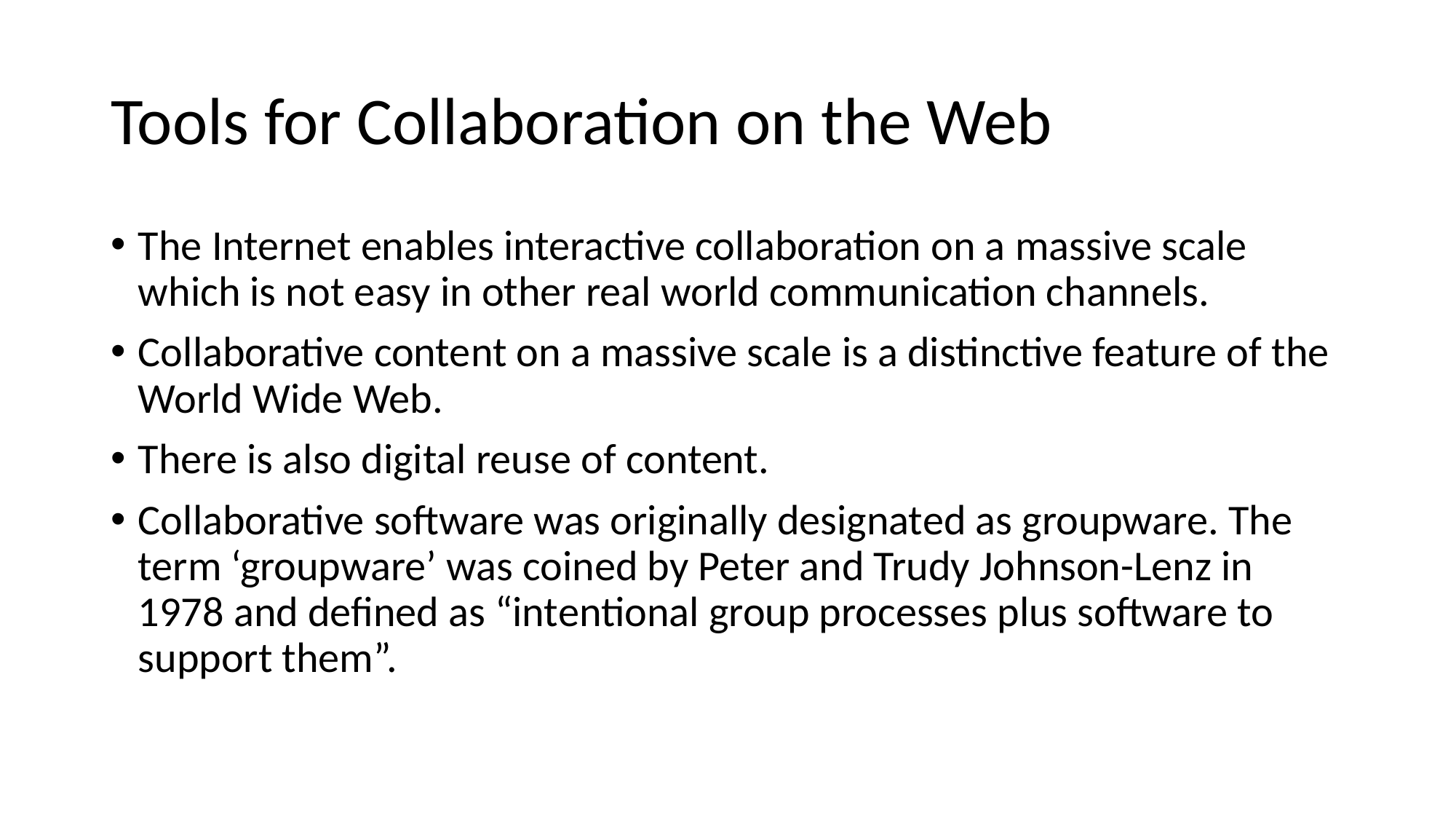

# Tools for Collaboration on the Web
The Internet enables interactive collaboration on a massive scale which is not easy in other real world communication channels.
Collaborative content on a massive scale is a distinctive feature of the World Wide Web.
There is also digital reuse of content.
Collaborative software was originally designated as groupware. The term ‘groupware’ was coined by Peter and Trudy Johnson-Lenz in 1978 and defined as “intentional group processes plus software to support them”.